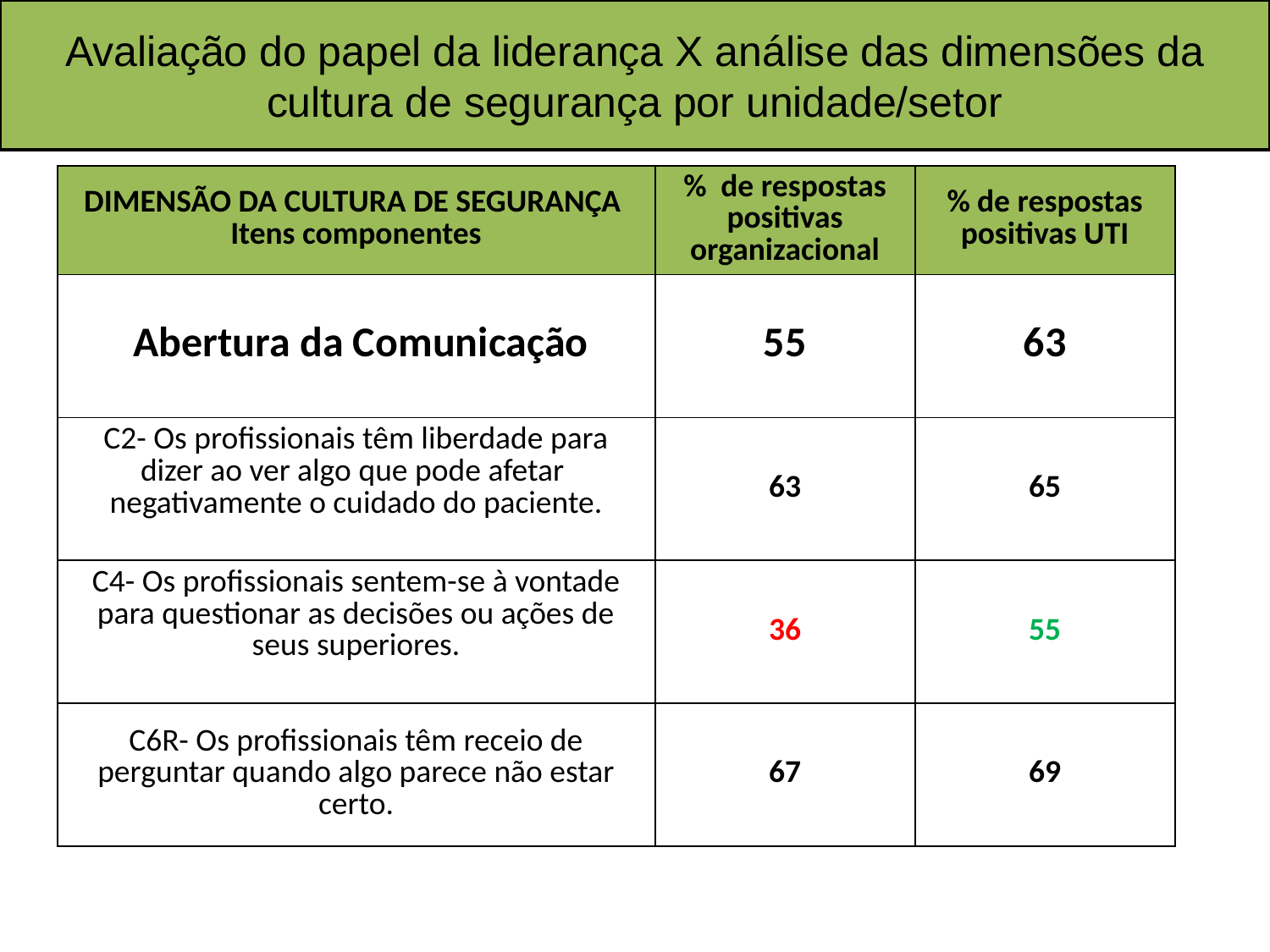

Avaliação do papel da liderança X análise das dimensões da cultura de segurança por unidade/setor
| DIMENSÃO DA CULTURA DE SEGURANÇA Itens componentes | % de respostas positivas organizacional | % de respostas positivas UTI |
| --- | --- | --- |
| Abertura da Comunicação | 55 | 63 |
| C2- Os profissionais têm liberdade para dizer ao ver algo que pode afetar negativamente o cuidado do paciente. | 63 | 65 |
| C4- Os profissionais sentem-se à vontade para questionar as decisões ou ações de seus superiores. | 36 | 55 |
| C6R- Os profissionais têm receio de perguntar quando algo parece não estar certo. | 67 | 69 |